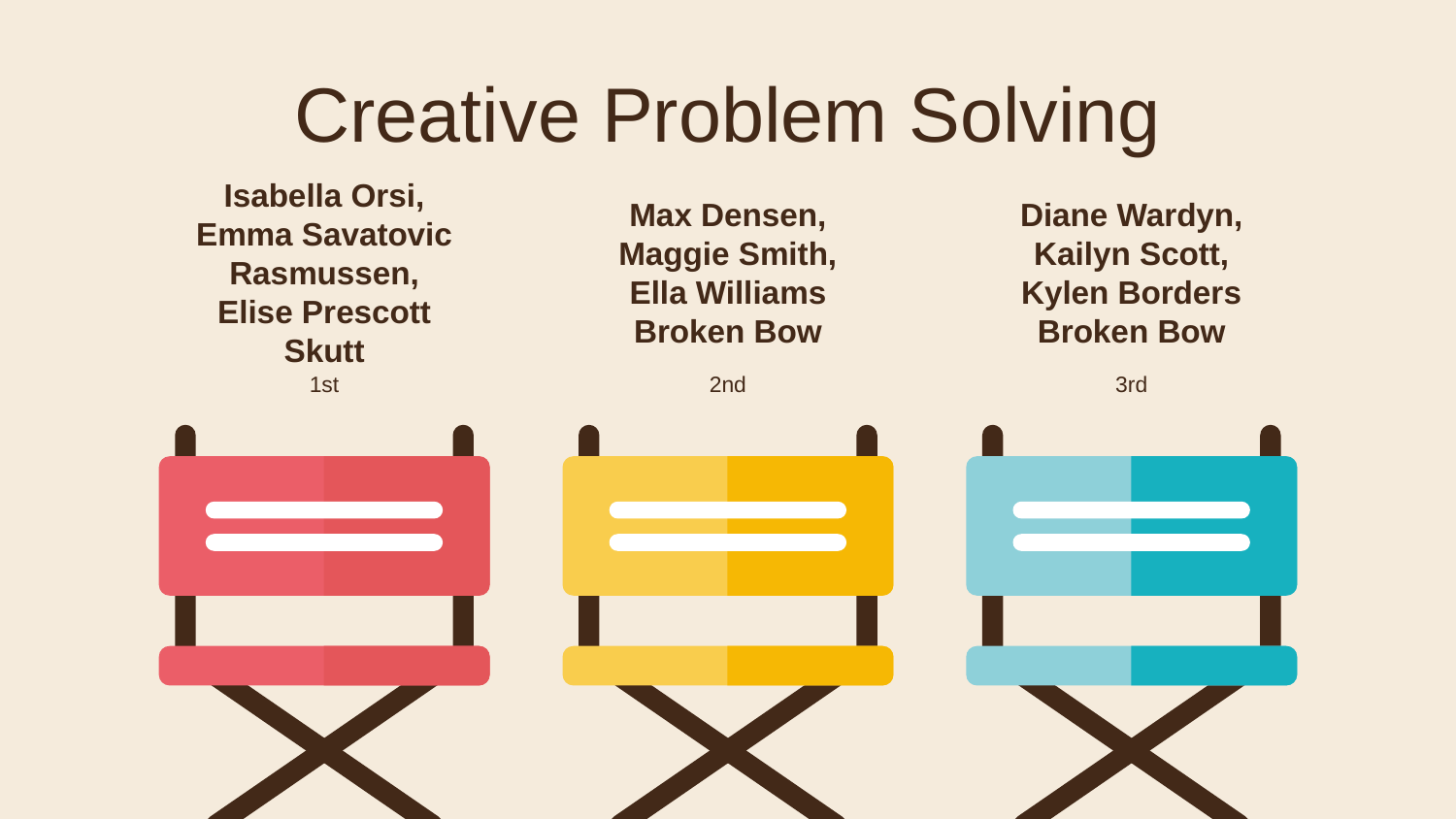

# Creative Problem Solving
Isabella Orsi, Emma Savatovic Rasmussen, Elise Prescott
Skutt
Max Densen, Maggie Smith, Ella Williams
Broken Bow
Diane Wardyn, Kailyn Scott, Kylen Borders
Broken Bow
1st
3rd
2nd